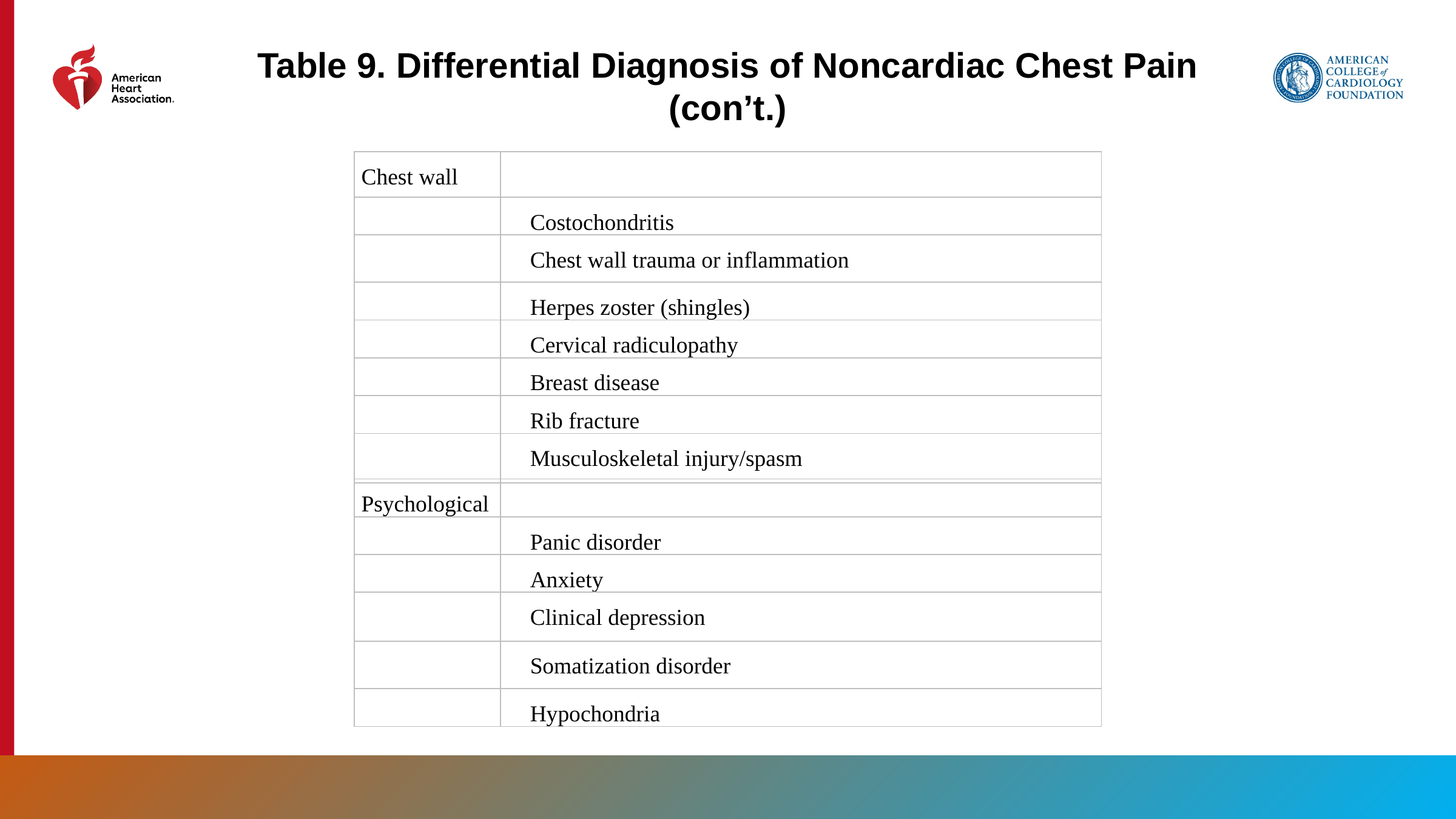

Table 9. Differential Diagnosis of Noncardiac Chest Pain (con’t.)
| Chest wall |  |
| --- | --- |
|  | Costochondritis |
|  | Chest wall trauma or inflammation |
|  | Herpes zoster (shingles) |
|  | Cervical radiculopathy |
|  | Breast disease |
|  | Rib fracture |
|  | Musculoskeletal injury/spasm |
| Psychological |  |
| --- | --- |
|  | Panic disorder |
|  | Anxiety |
|  | Clinical depression |
|  | Somatization disorder |
|  | Hypochondria |
84